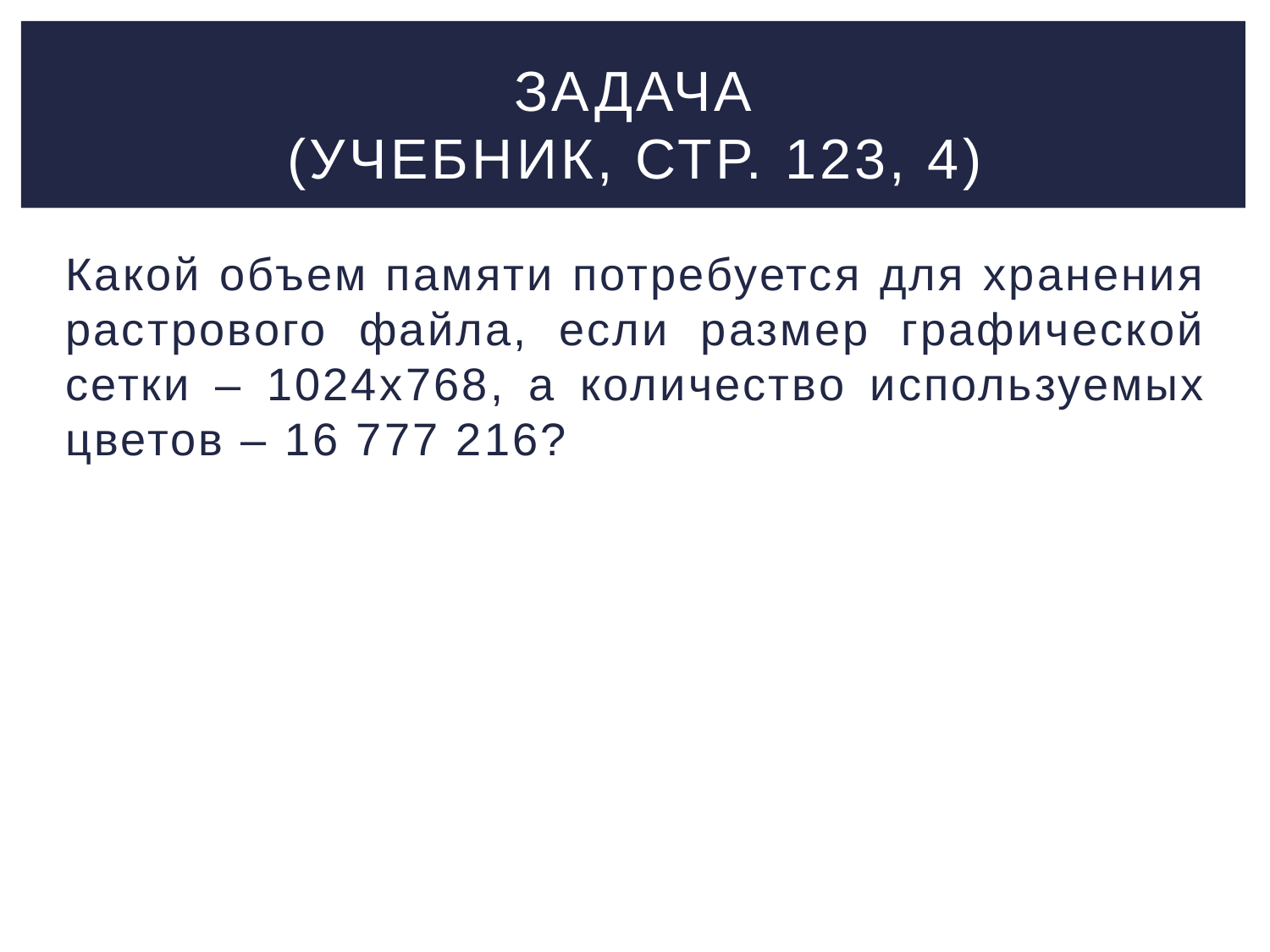

# Задача (учебник, стр. 123, 4)
Какой объем памяти потребуется для хранения растрового файла, если размер графической сетки – 1024x768, а количество используемых цветов – 16 777 216?